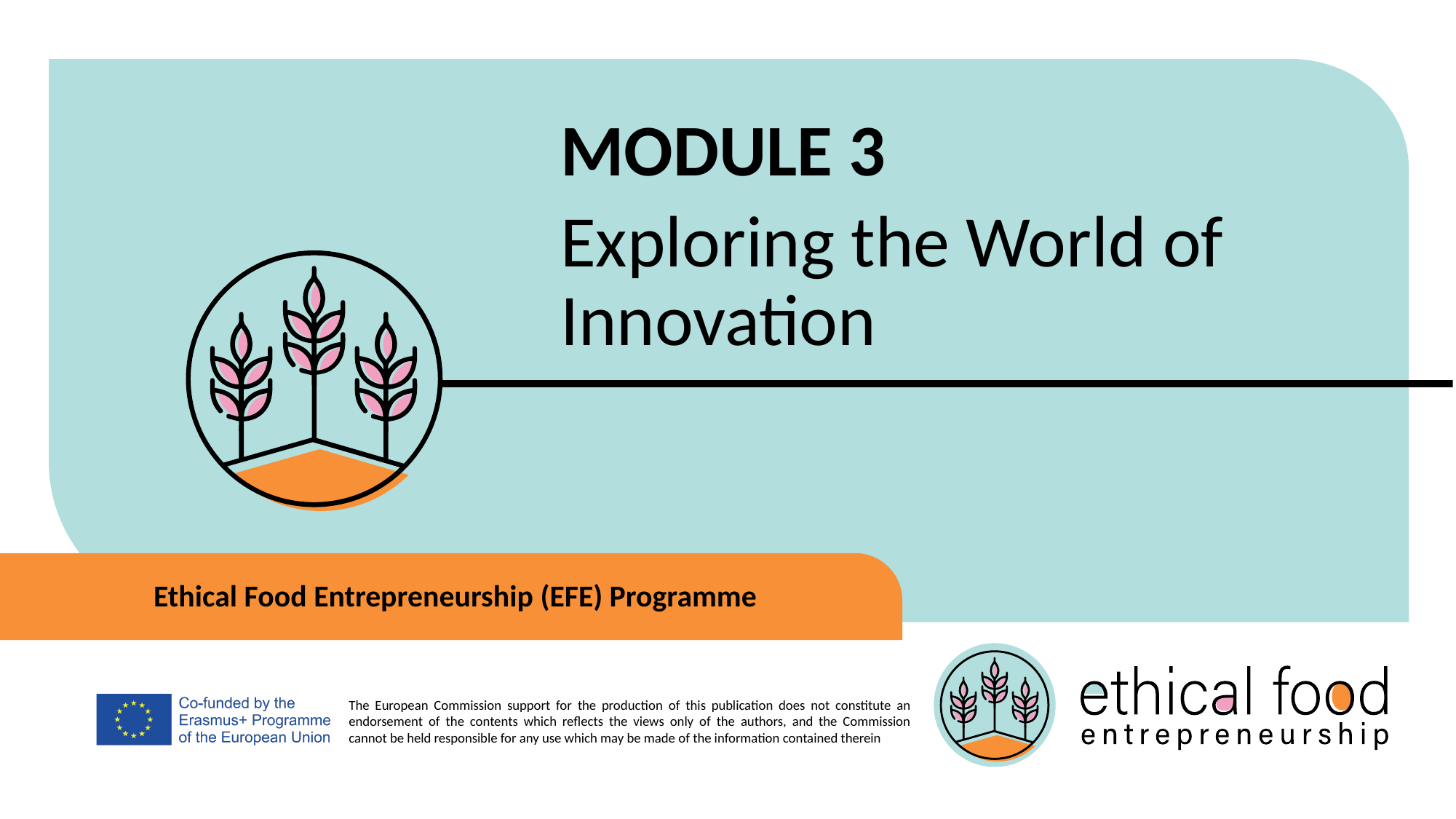

MODULE 3
Exploring the World of Innovation
 Ethical Food Entrepreneurship (EFE) Programme